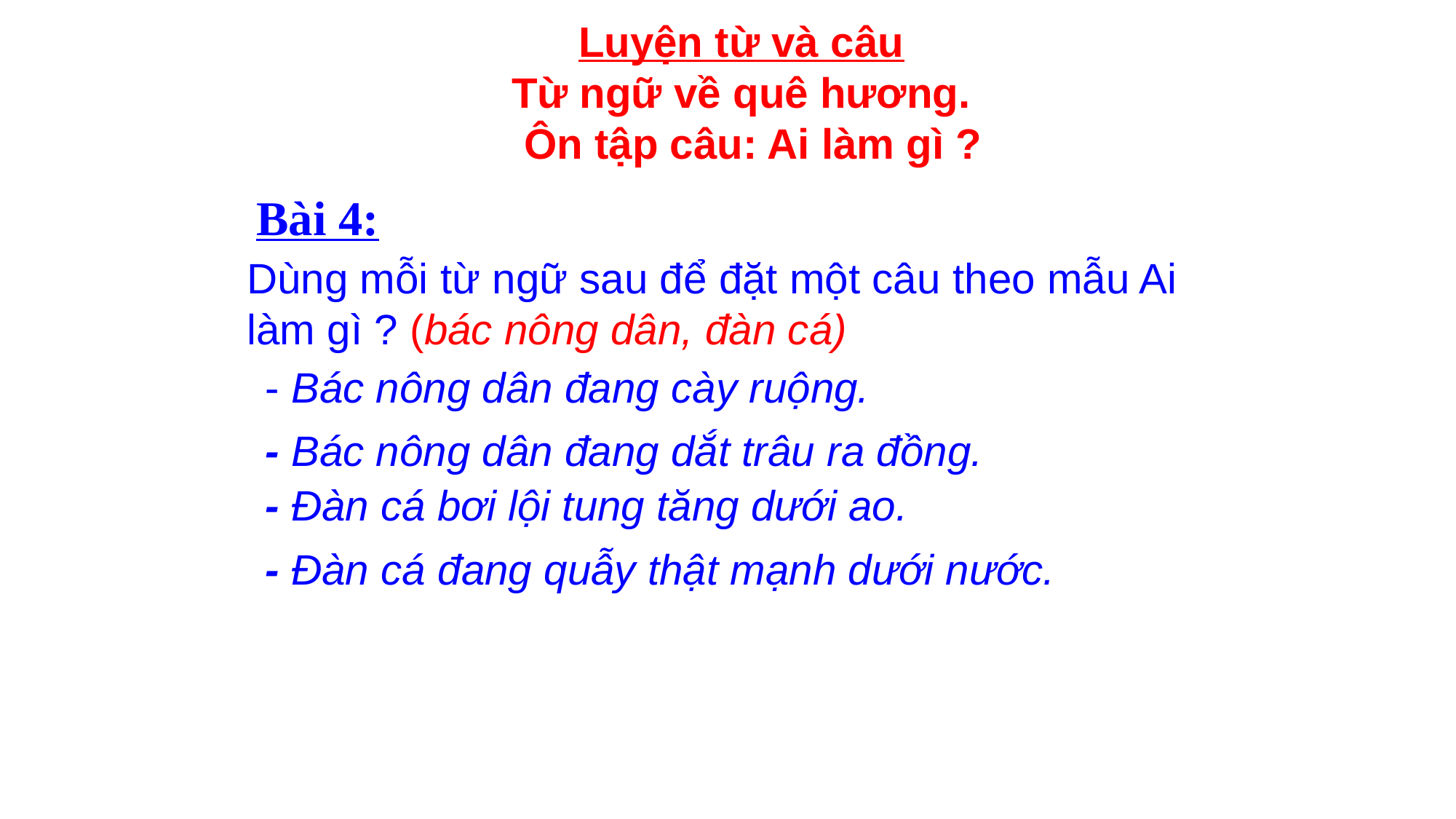

Luyện từ và câu
Từ ngữ về quê hương.
  Ôn tập câu: Ai làm gì ?
Bài 4:
Dùng mỗi từ ngữ sau để đặt một câu theo mẫu Ai làm gì ? (bác nông dân, đàn cá)
- Bác nông dân đang cày ruộng.
- Bác nông dân đang dắt trâu ra đồng.
- Đàn cá bơi lội tung tăng dưới ao.
- Đàn cá đang quẫy thật mạnh dưới nước.